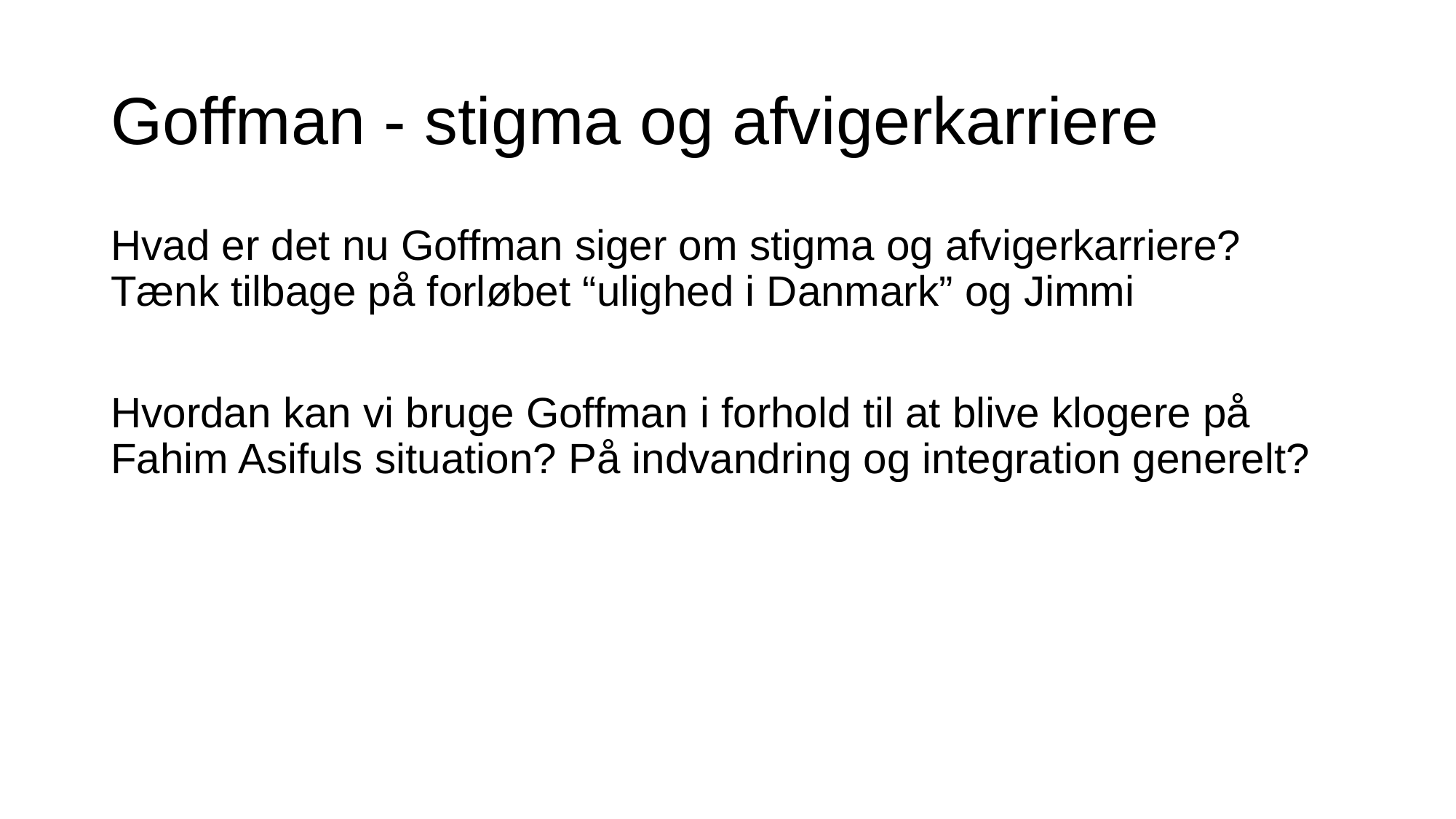

# Goffman - stigma og afvigerkarriere
Hvad er det nu Goffman siger om stigma og afvigerkarriere? Tænk tilbage på forløbet “ulighed i Danmark” og Jimmi

Hvordan kan vi bruge Goffman i forhold til at blive klogere på Fahim Asifuls situation? På indvandring og integration generelt?